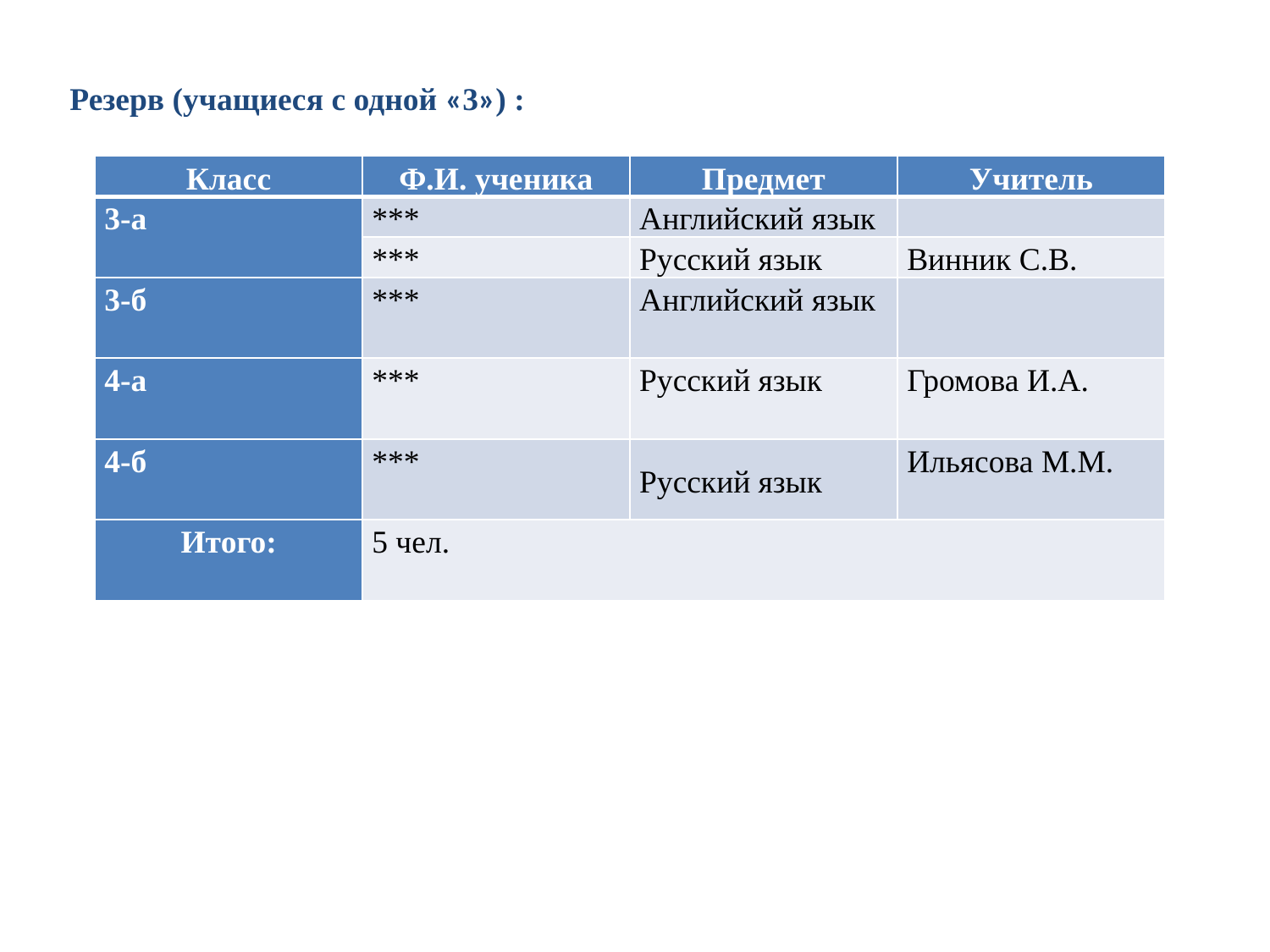

Резерв (учащиеся с одной «3») :
| Класс | Ф.И. ученика | Предмет | Учитель |
| --- | --- | --- | --- |
| 3-а | \*\*\* | Английский язык |  |
|  | \*\*\* | Русский язык | Винник С.В. |
| 3-б | \*\*\* | Английский язык |  |
| 4-а | \*\*\* | Русский язык | Громова И.А. |
| 4-б | \*\*\* | Русский язык | Ильясова М.М. |
| Итого: | 5 чел. |  |  |